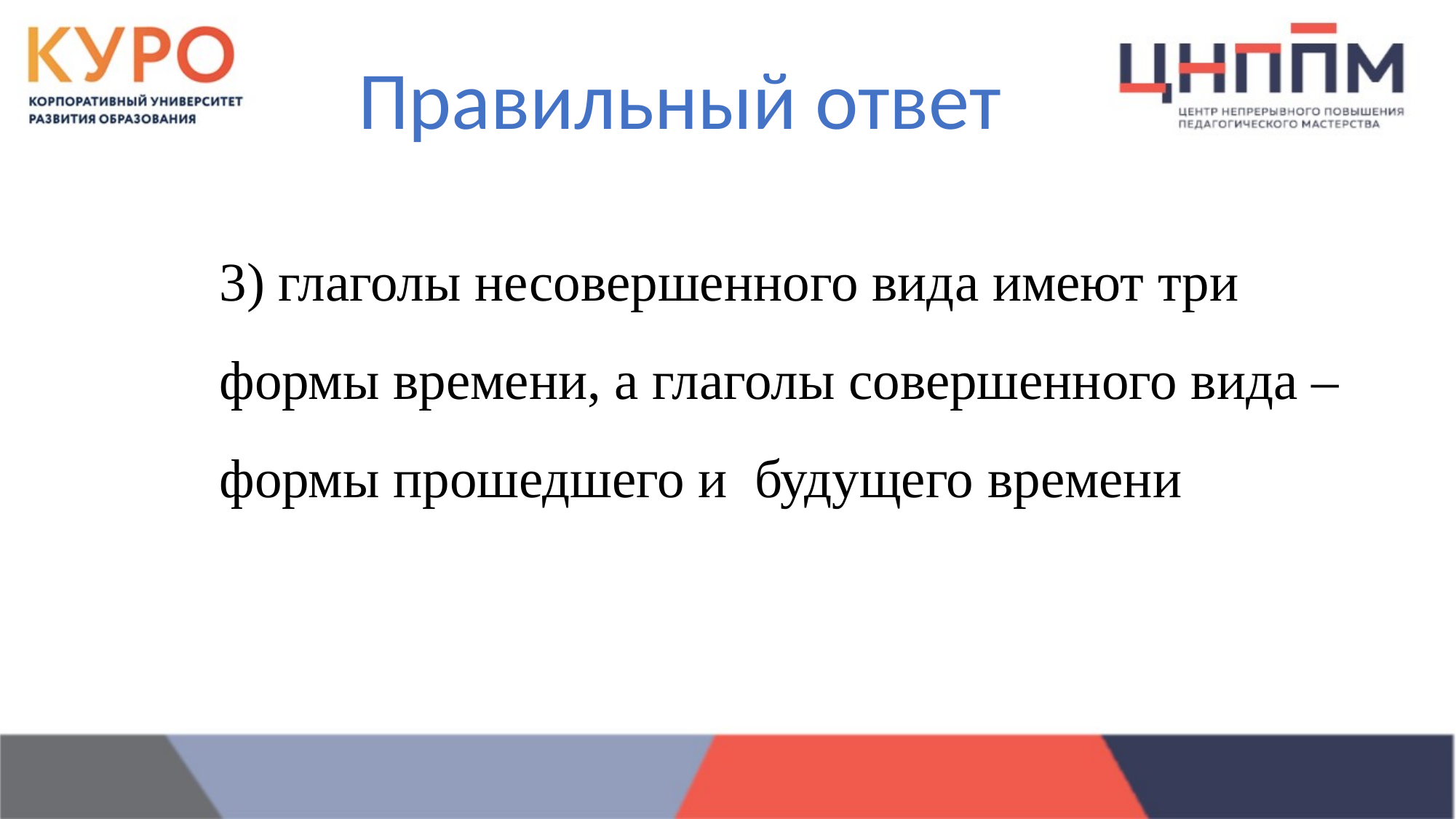

Правильный ответ
3) глаголы несовершенного вида имеют три формы времени, а глаголы совершенного вида –формы прошедшего и  будущего времени